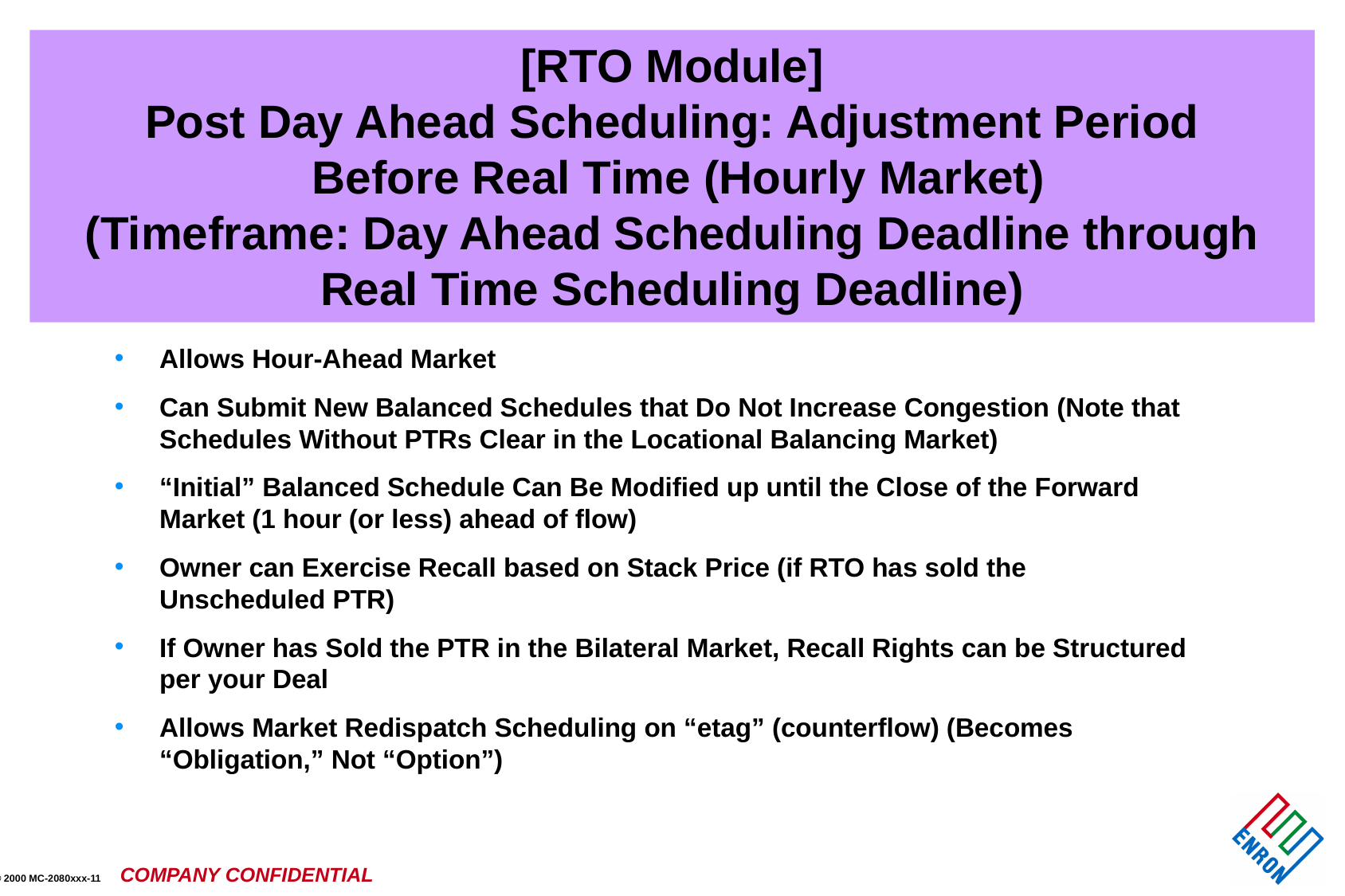

# [RTO Module] Post Day Ahead Scheduling: Adjustment Period Before Real Time (Hourly Market) (Timeframe: Day Ahead Scheduling Deadline through Real Time Scheduling Deadline)
Allows Hour-Ahead Market
Can Submit New Balanced Schedules that Do Not Increase Congestion (Note that Schedules Without PTRs Clear in the Locational Balancing Market)
“Initial” Balanced Schedule Can Be Modified up until the Close of the Forward Market (1 hour (or less) ahead of flow)
Owner can Exercise Recall based on Stack Price (if RTO has sold the Unscheduled PTR)
If Owner has Sold the PTR in the Bilateral Market, Recall Rights can be Structured per your Deal
Allows Market Redispatch Scheduling on “etag” (counterflow) (Becomes “Obligation,” Not “Option”)